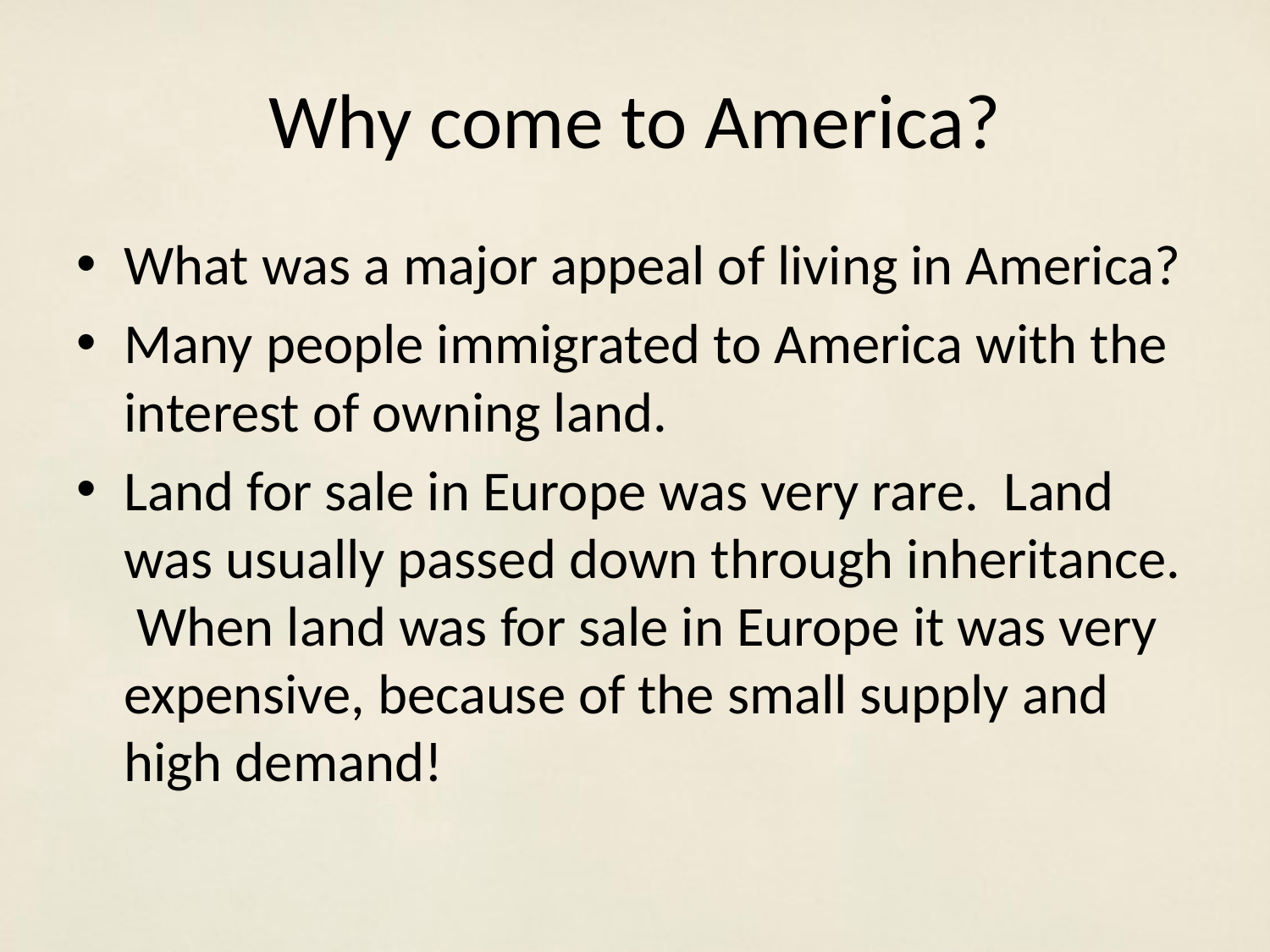

# Why come to America?
What was a major appeal of living in America?
Many people immigrated to America with the interest of owning land.
Land for sale in Europe was very rare.  Land was usually passed down through inheritance.  When land was for sale in Europe it was very expensive, because of the small supply and high demand!